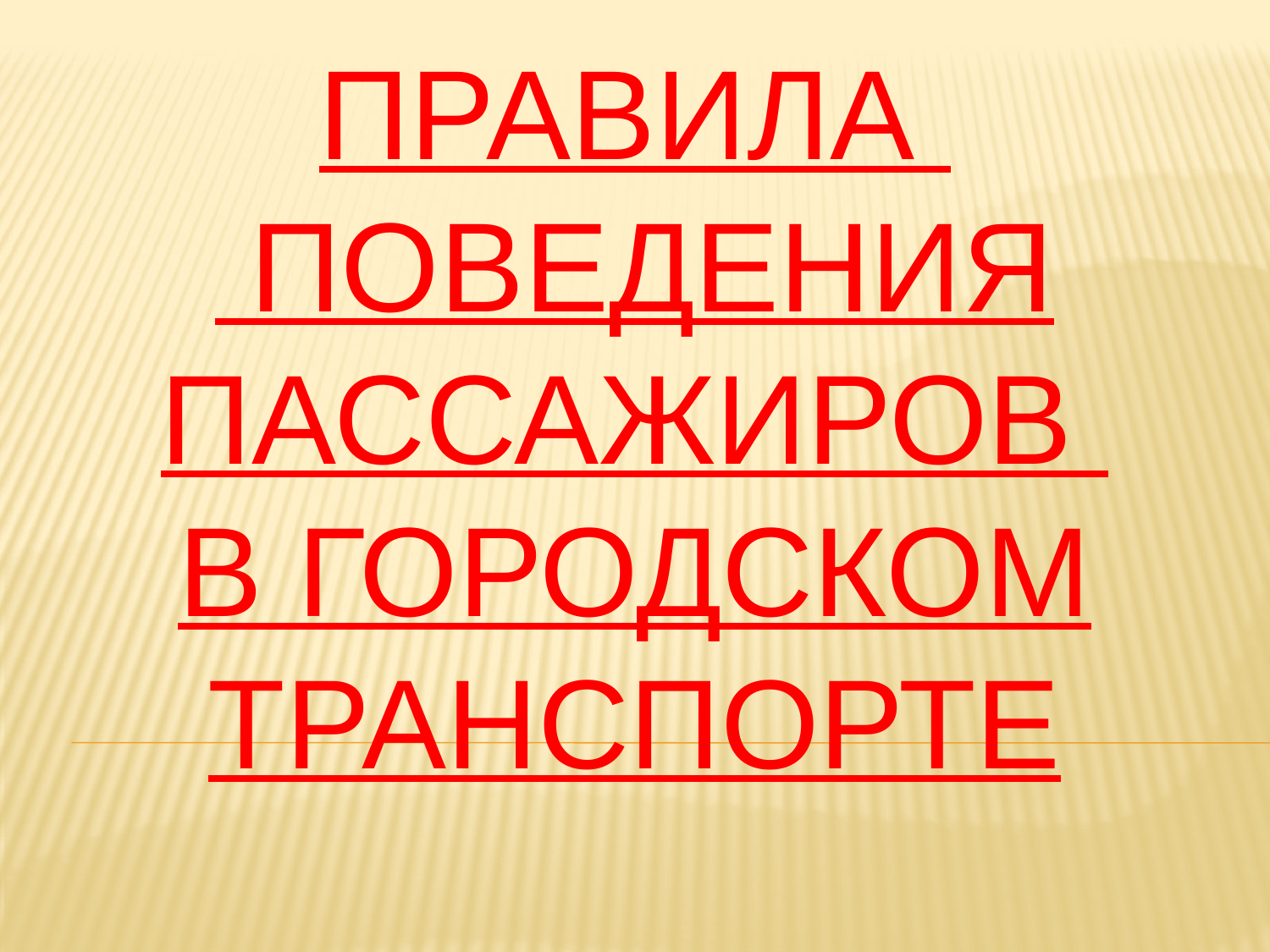

# Правила поведения пассажиров в городском транспорте